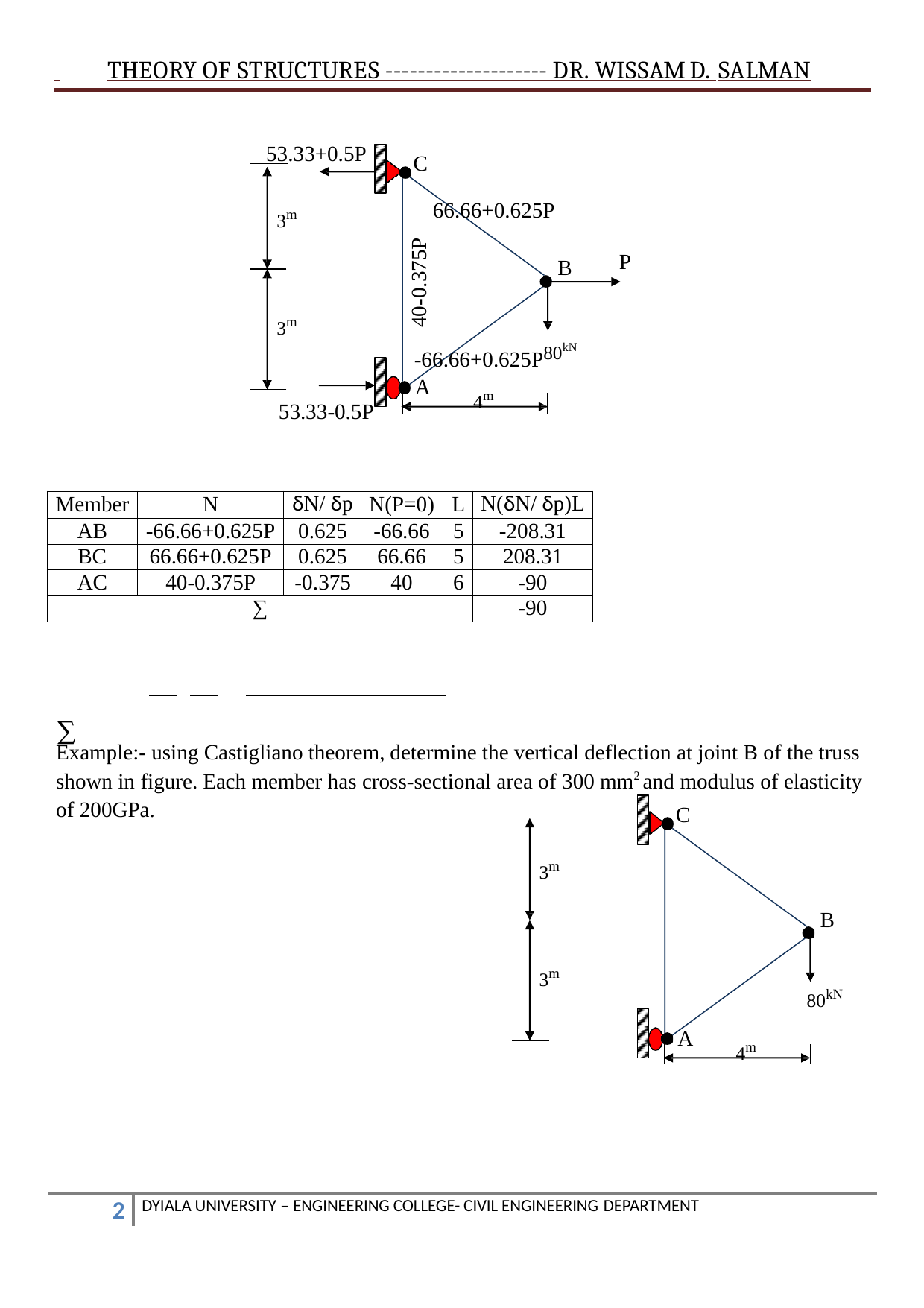

THEORY OF STRUCTURES -------------------- DR. WISSAM D. SALMAN
   53.33+0.5P

C

3m
66.66+0.625P
40-0.375P
P
B

3m
-66.66+0.625P80kN

4m
A

53.33-0.5P

| Member | N | δN/ δp | N(P=0) | L | N(δN/ δp)L |
| --- | --- | --- | --- | --- | --- |
| AB | -66.66+0.625P | 0.625 | -66.66 | 5 | -208.31 |
| BC | 66.66+0.625P | 0.625 | 66.66 | 5 | 208.31 |
| AC | 40-0.375P | -0.375 | 40 | 6 | -90 |
| ∑ |  |  |  |  | -90 |

   ∑

Example:- using Castigliano theorem, determine the vertical deflection at joint B of the truss  shown in figure. Each member has cross-sectional area of 300 mm2 and modulus of elasticity
of 200GPa.

C

3m
B

3m
80kN

4m
A

DYIALA UNIVERSITY – ENGINEERING COLLEGE- CIVIL ENGINEERING DEPARTMENT
2